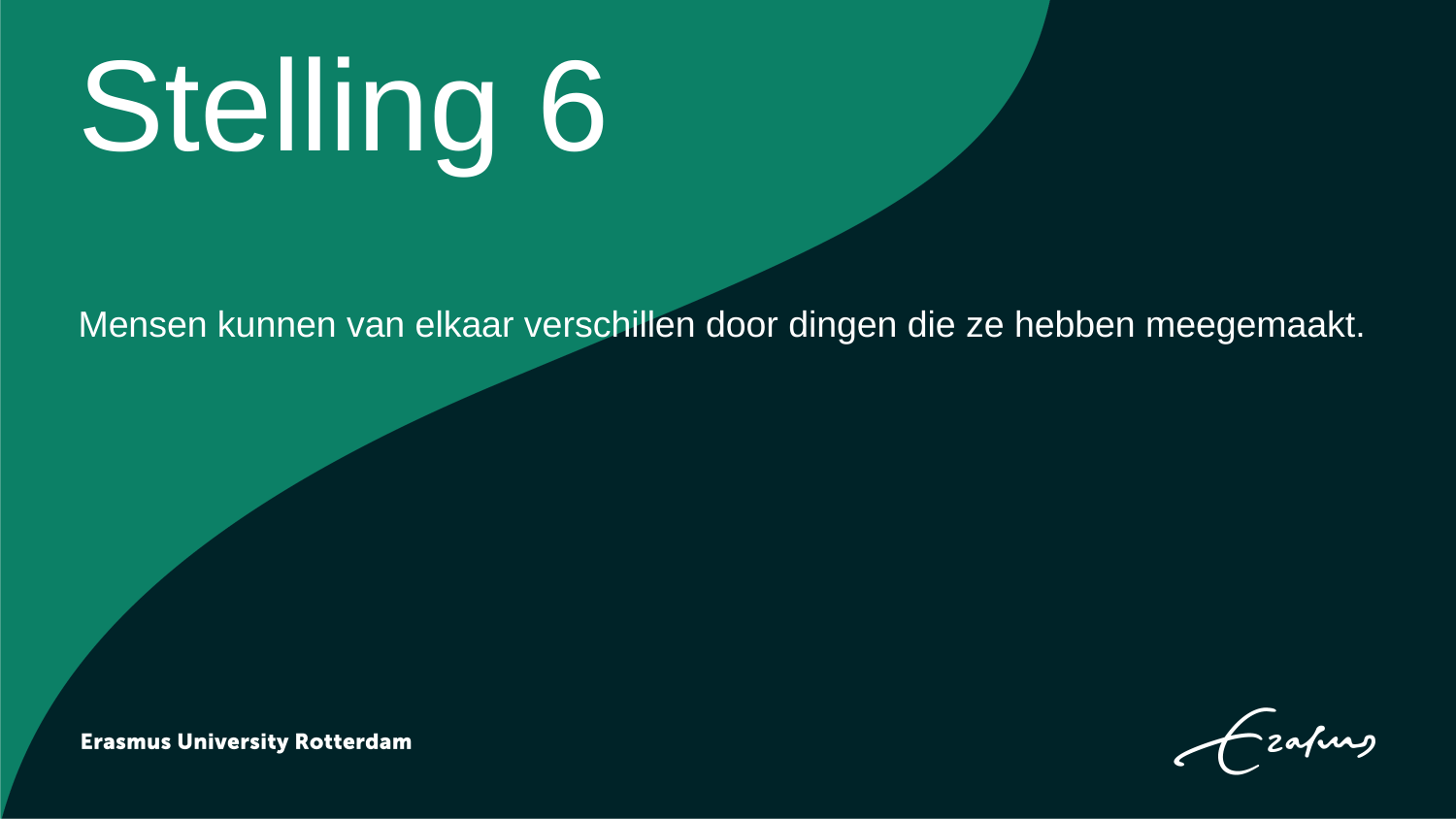

# Stelling 6
Mensen kunnen van elkaar verschillen door dingen die ze hebben meegemaakt.